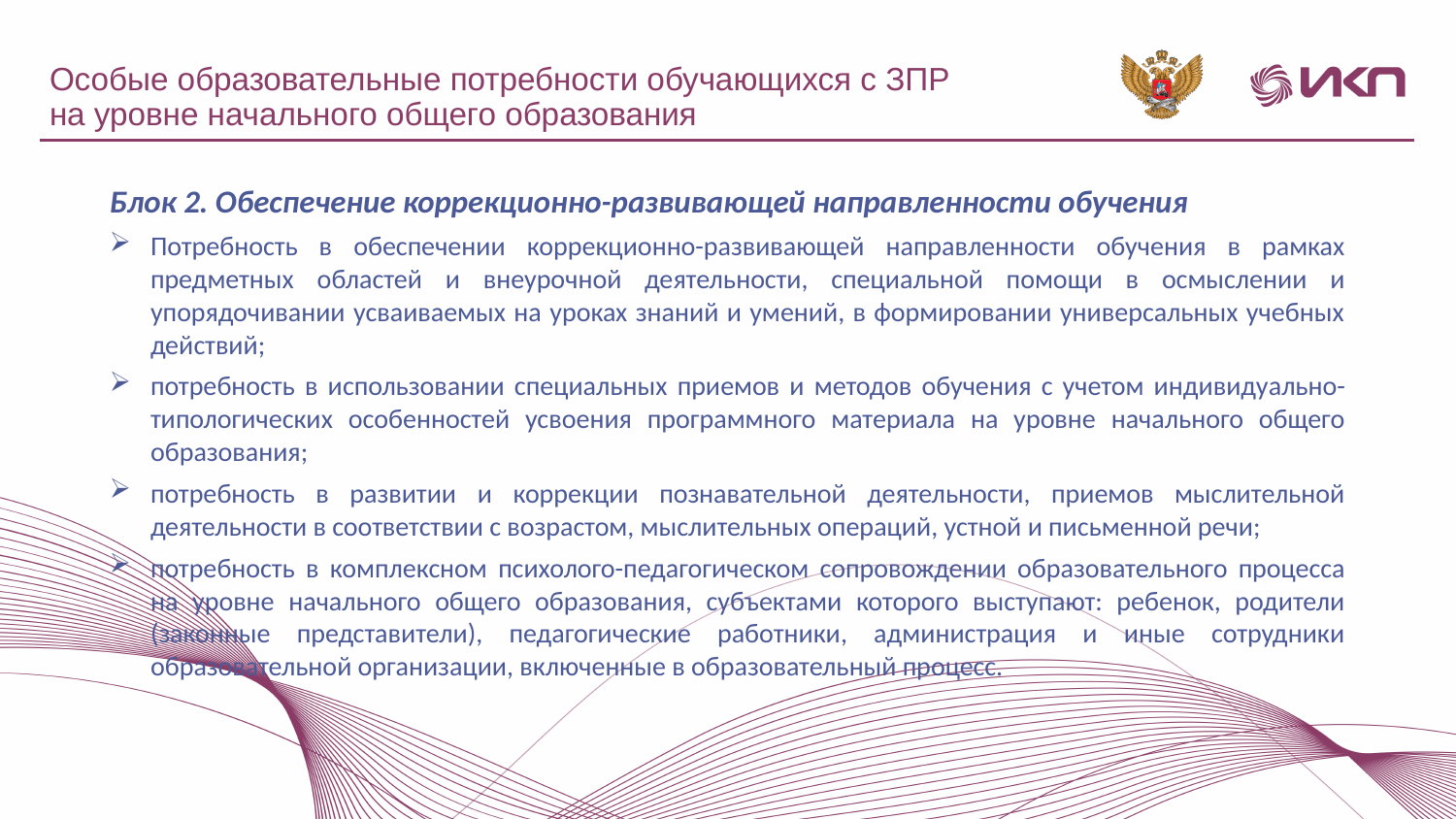

Особые образовательные потребности обучающихся с ЗПР
на уровне начального общего образования
Блок 2. Обеспечение коррекционно-развивающей направленности обучения
Потребность в обеспечении коррекционно-развивающей направленности обучения в рамках предметных областей и внеурочной деятельности, специальной помощи в осмыслении и упорядочивании усваиваемых на уроках знаний и умений, в формировании универсальных учебных действий;
потребность в использовании специальных приемов и методов обучения с учетом индивидуально-типологических особенностей усвоения программного материала на уровне начального общего образования;
потребность в развитии и коррекции познавательной деятельности, приемов мыслительной деятельности в соответствии с возрастом, мыслительных операций, устной и письменной речи;
потребность в комплексном психолого-педагогическом сопровождении образовательного процесса на уровне начального общего образования, субъектами которого выступают: ребенок, родители (законные представители), педагогические работники, администрация и иные сотрудники образовательной организации, включенные в образовательный процесс.